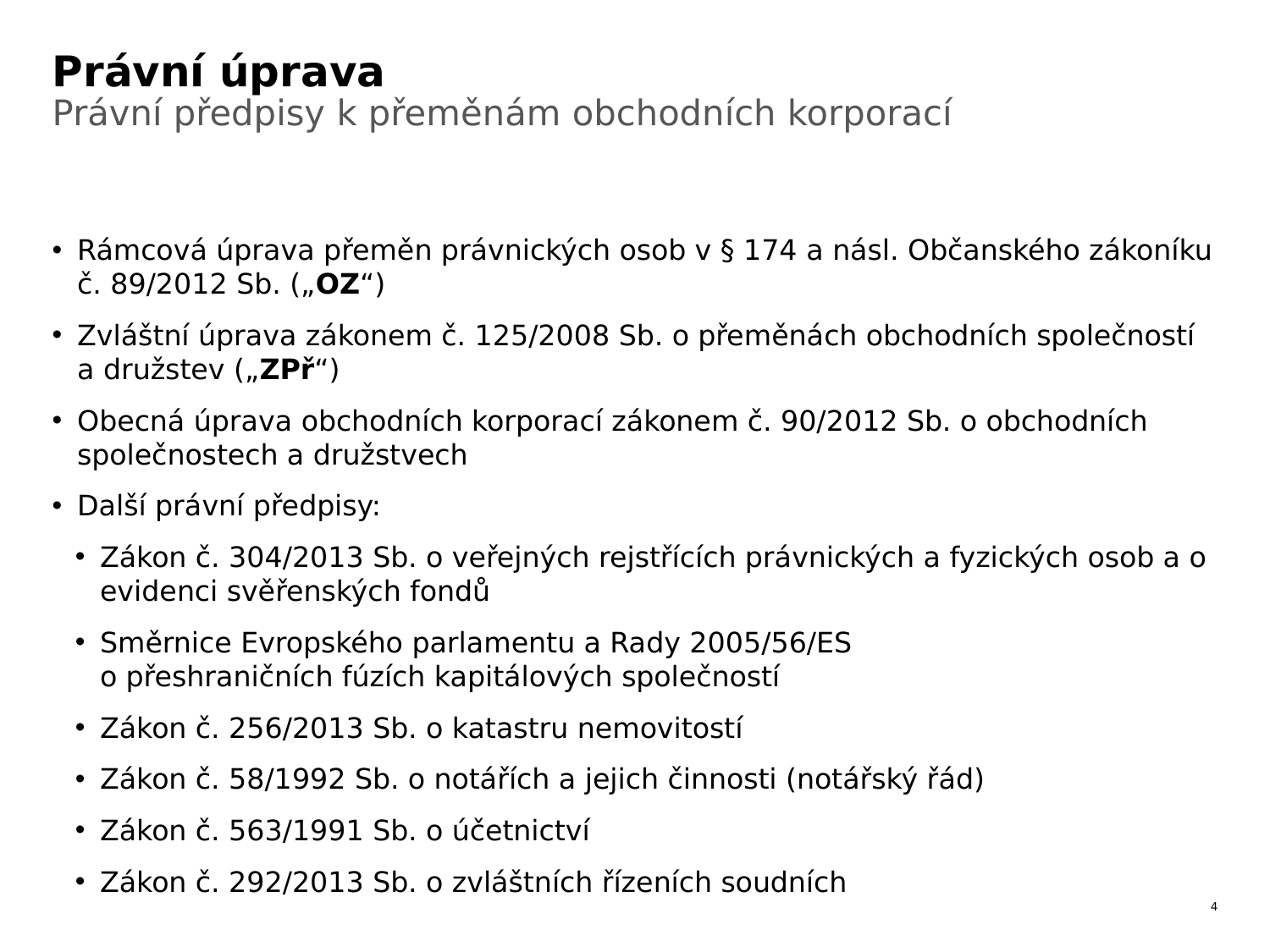

# Právní úprava
Právní předpisy k přeměnám obchodních korporací
Rámcová úprava přeměn právnických osob v § 174 a násl. Občanského zákoníku č. 89/2012 Sb. („OZ“)
Zvláštní úprava zákonem č. 125/2008 Sb. o přeměnách obchodních společností a družstev („ZPř“)
Obecná úprava obchodních korporací zákonem č. 90/2012 Sb. o obchodních společnostech a družstvech
Další právní předpisy:
Zákon č. 304/2013 Sb. o veřejných rejstřících právnických a fyzických osob a o evidenci svěřenských fondů
Směrnice Evropského parlamentu a Rady 2005/56/ES
o přeshraničních fúzích kapitálových společností
Zákon č. 256/2013 Sb. o katastru nemovitostí
Zákon č. 58/1992 Sb. o notářích a jejich činnosti (notářský řád)
Zákon č. 563/1991 Sb. o účetnictví
Zákon č. 292/2013 Sb. o zvláštních řízeních soudních